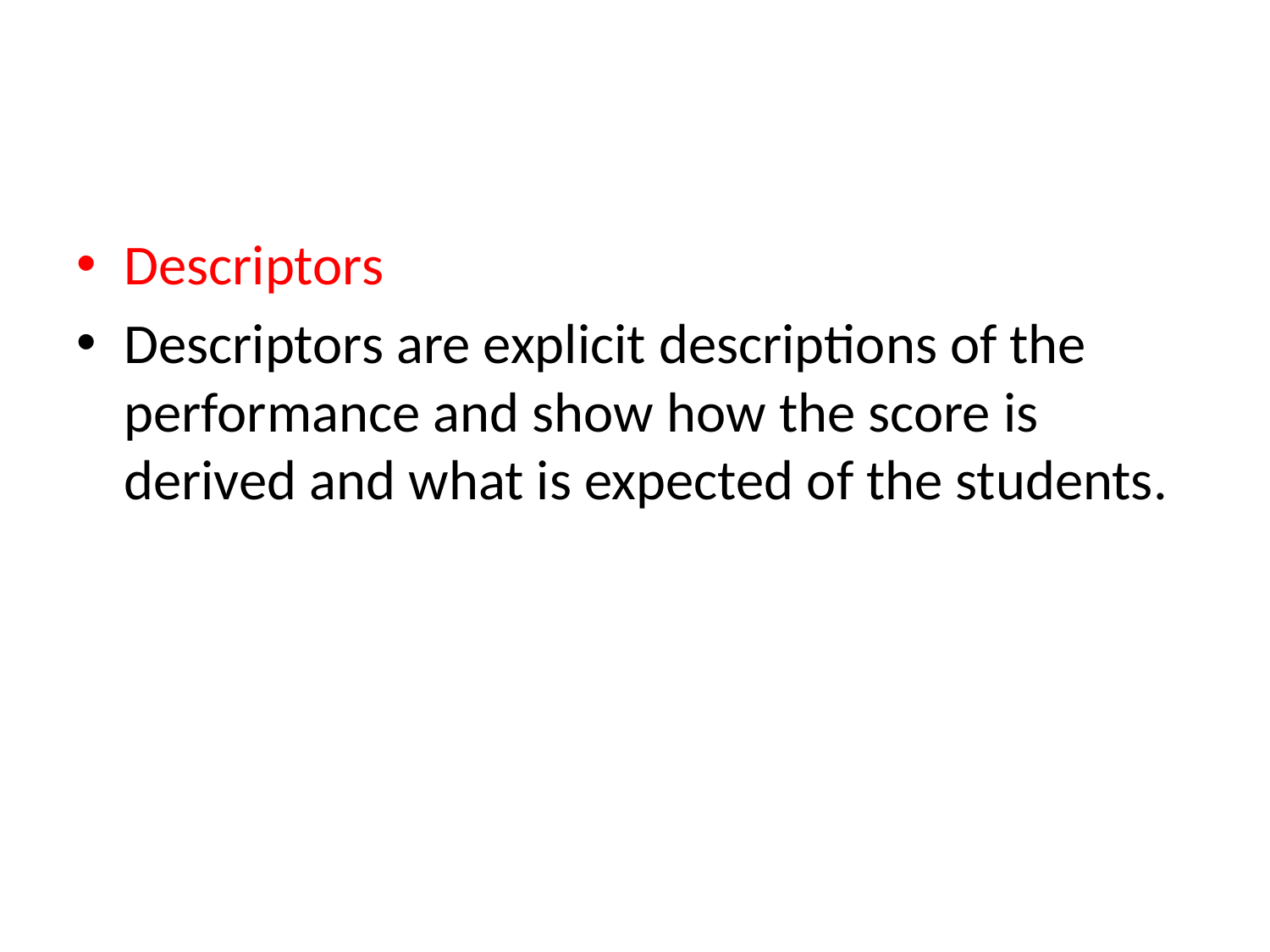

Descriptors
Descriptors are explicit descriptions of the performance and show how the score is derived and what is expected of the students.